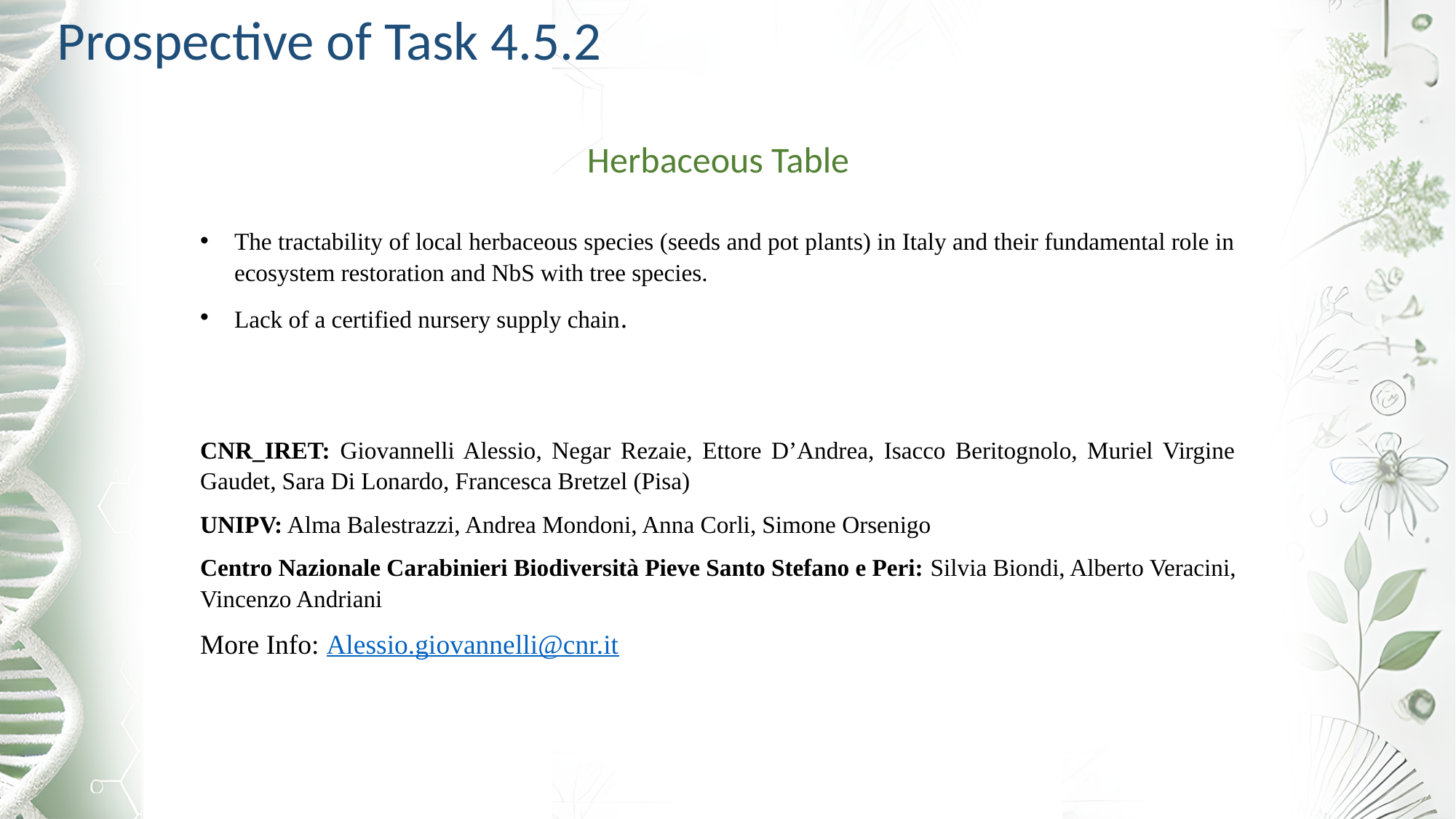

Prospective of Task 4.5.2
Herbaceous Table

The tractability of local herbaceous species (seeds and pot plants) in Italy and their fundamental role in ecosystem restoration and NbS with tree species.
Lack of a certified nursery supply chain.

CNR_IRET: Giovannelli Alessio, Negar Rezaie, Ettore D’Andrea, Isacco Beritognolo, Muriel Virgine Gaudet, Sara Di Lonardo, Francesca Bretzel (Pisa)
UNIPV: Alma Balestrazzi, Andrea Mondoni, Anna Corli, Simone Orsenigo
Centro Nazionale Carabinieri Biodiversità Pieve Santo Stefano e Peri: Silvia Biondi, Alberto Veracini, Vincenzo Andriani
More Info: Alessio.giovannelli@cnr.it